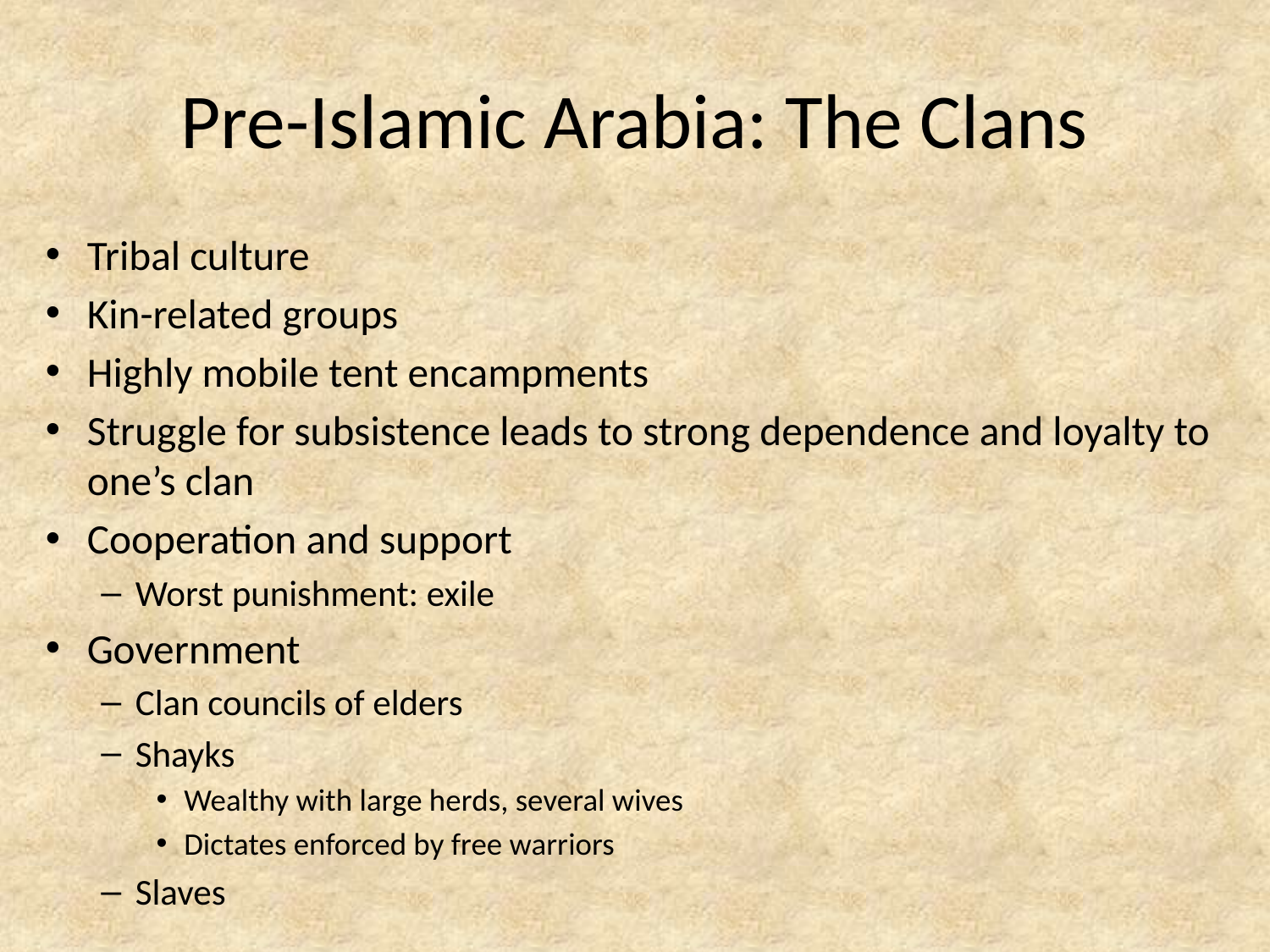

# Pre-Islamic Arabia: The Clans
Tribal culture
Kin-related groups
Highly mobile tent encampments
Struggle for subsistence leads to strong dependence and loyalty to one’s clan
Cooperation and support
Worst punishment: exile
Government
Clan councils of elders
Shayks
Wealthy with large herds, several wives
Dictates enforced by free warriors
Slaves